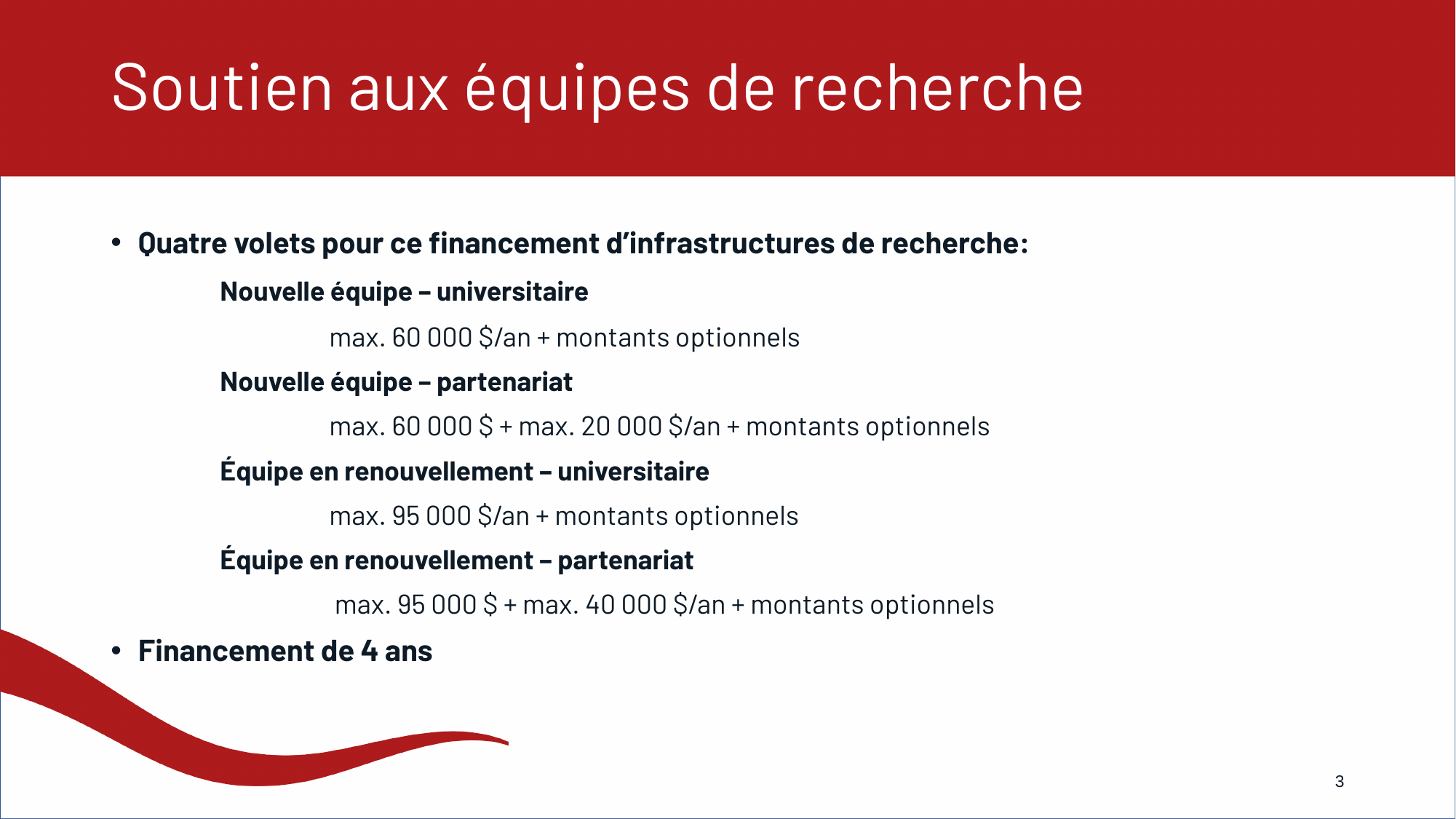

# Soutien aux équipes de recherche
Quatre volets pour ce financement d’infrastructures de recherche:
	Nouvelle équipe – universitaire
		max. 60 000 $/an + montants optionnels
	Nouvelle équipe – partenariat
		max. 60 000 $ + max. 20 000 $/an + montants optionnels
	Équipe en renouvellement – universitaire
		max. 95 000 $/an + montants optionnels
	Équipe en renouvellement – partenariat
		 max. 95 000 $ + max. 40 000 $/an + montants optionnels
Financement de 4 ans

3